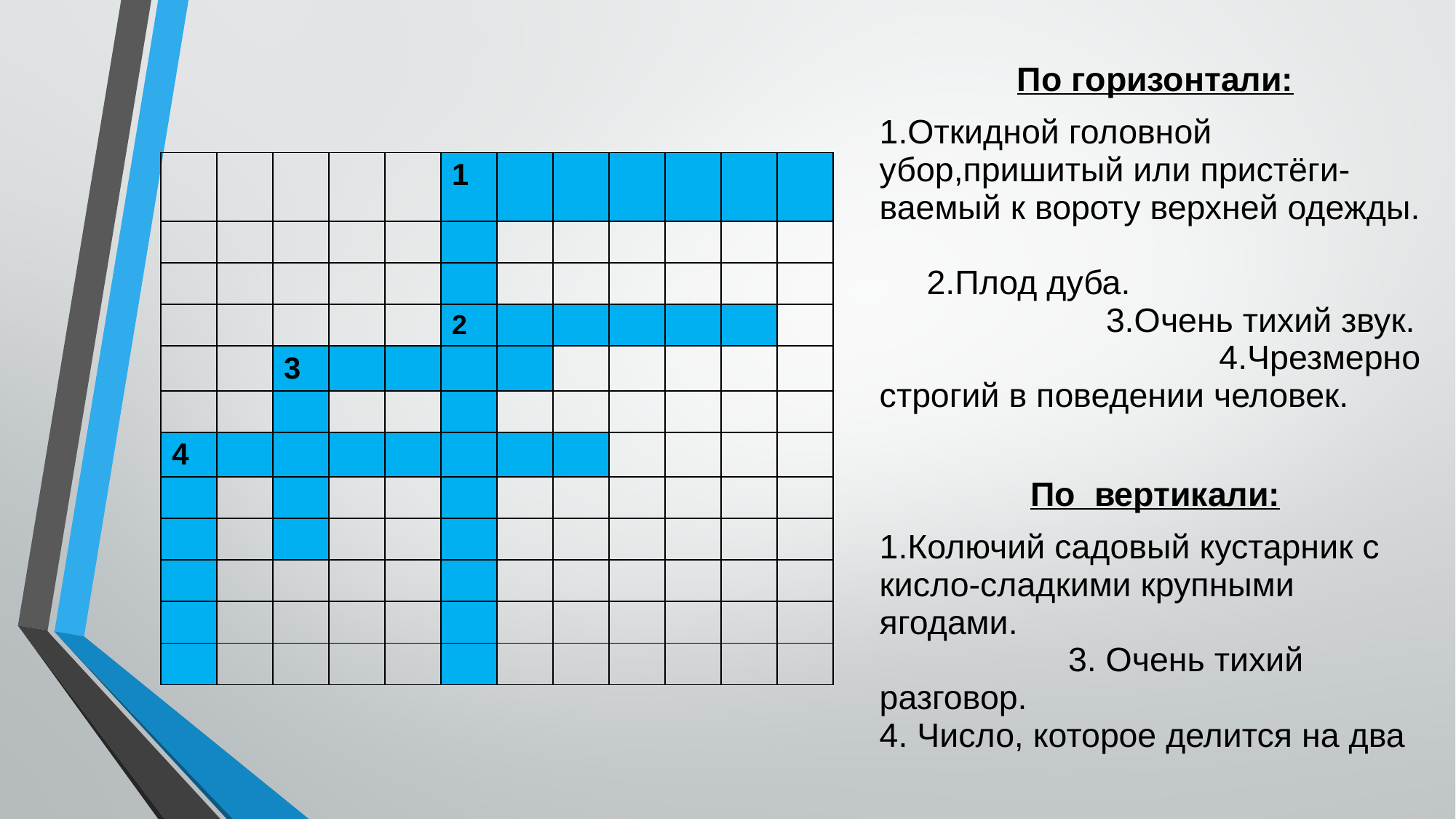

По горизонтали:
1.Откидной головной убор,пришитый или пристёги-ваемый к вороту верхней одежды.                                                                  2.Плод дуба.                                                        3.Очень тихий звук.                                      4.Чрезмерно строгий в поведении человек.

По  вертикали:
1.Колючий садовый кустарник с кисло-сладкими крупными  ягодами.                                                                3. Очень тихий разговор.                                         4. Число, которое делится на два

|  |  |  |  |  | 1 |  |  |  |  |  |  |
| --- | --- | --- | --- | --- | --- | --- | --- | --- | --- | --- | --- |
|  |  |  |  |  |  |  |  |  |  |  |  |
|  |  |  |  |  |  |  |  |  |  |  |  |
|  |  |  |  |  | 2 |  |  |  |  |  |  |
|  |  | 3 |  |  |  |  |  |  |  |  |  |
|  |  |  |  |  |  |  |  |  |  |  |  |
| 4 |  |  |  |  |  |  |  |  |  |  |  |
|  |  |  |  |  |  |  |  |  |  |  |  |
|  |  |  |  |  |  |  |  |  |  |  |  |
|  |  |  |  |  |  |  |  |  |  |  |  |
|  |  |  |  |  |  |  |  |  |  |  |  |
|  |  |  |  |  |  |  |  |  |  |  |  |